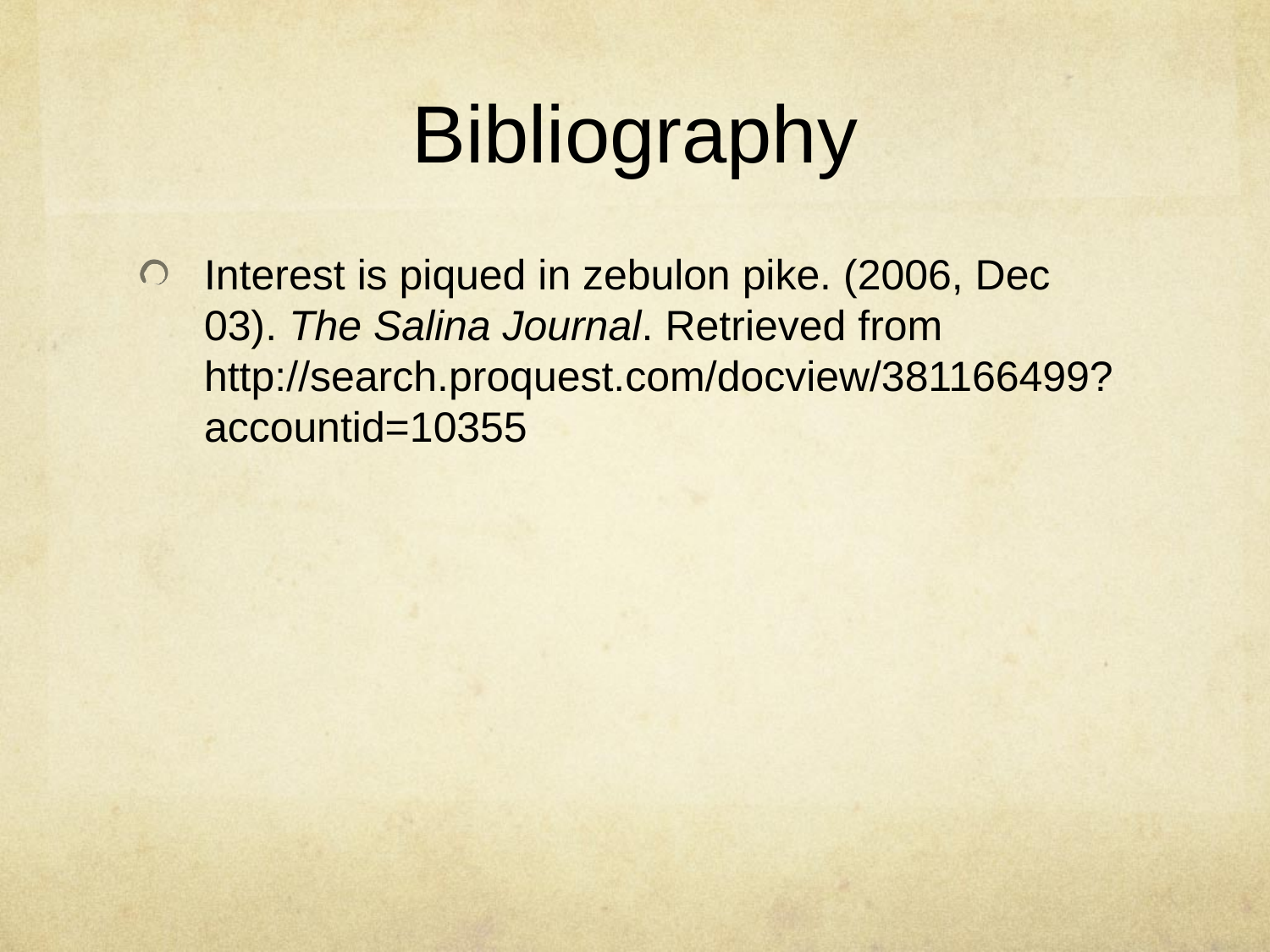

# Bibliography
Interest is piqued in zebulon pike. (2006, Dec 03). The Salina Journal. Retrieved from http://search.proquest.com/docview/381166499?accountid=10355